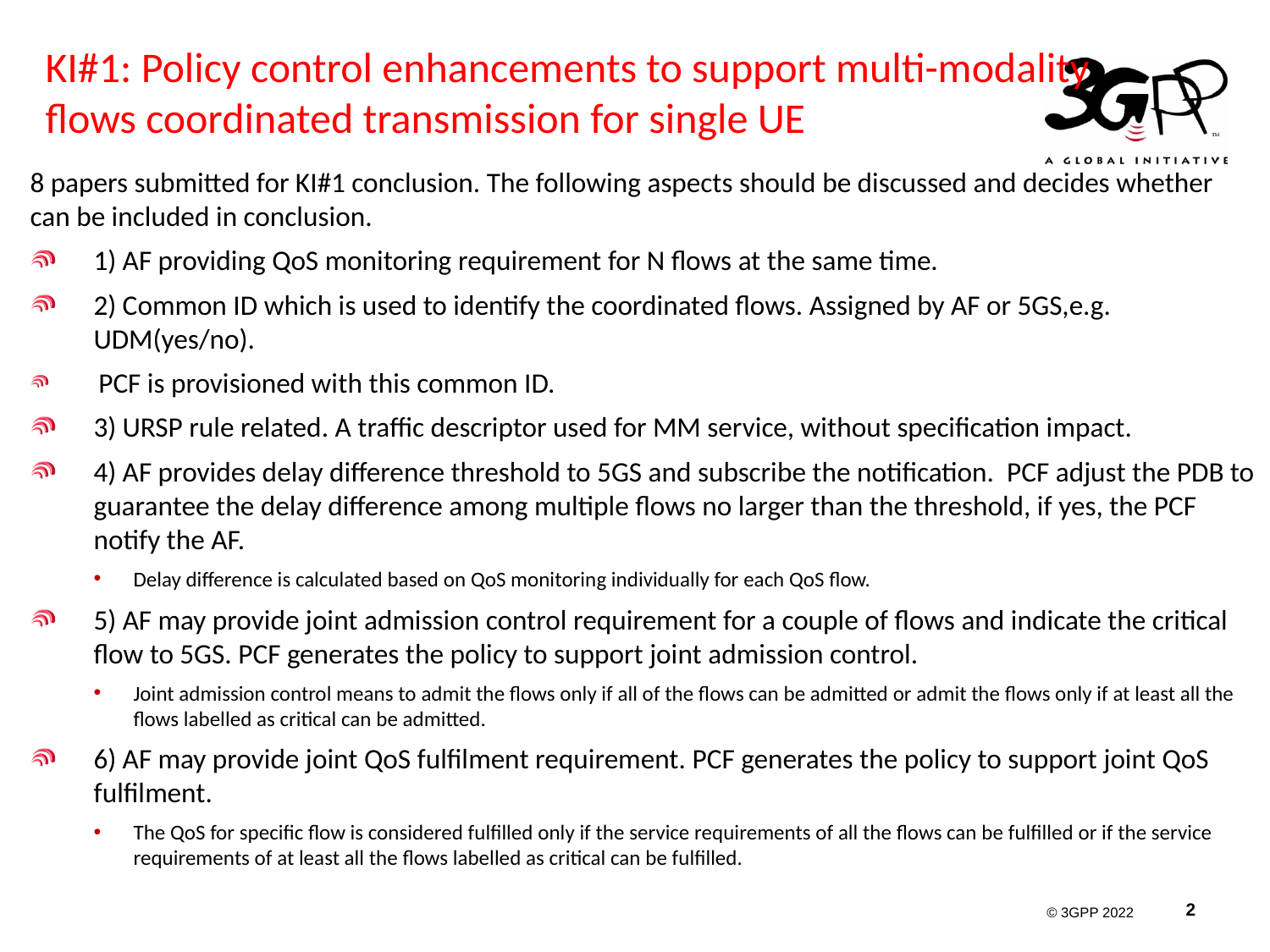

# KI#1: Policy control enhancements to support multi-modality flows coordinated transmission for single UE
8 papers submitted for KI#1 conclusion. The following aspects should be discussed and decides whether can be included in conclusion.
1) AF providing QoS monitoring requirement for N flows at the same time.
2) Common ID which is used to identify the coordinated flows. Assigned by AF or 5GS,e.g. UDM(yes/no).
 PCF is provisioned with this common ID.
3) URSP rule related. A traffic descriptor used for MM service, without specification impact.
4) AF provides delay difference threshold to 5GS and subscribe the notification.  PCF adjust the PDB to guarantee the delay difference among multiple flows no larger than the threshold, if yes, the PCF notify the AF.
Delay difference is calculated based on QoS monitoring individually for each QoS flow.
5) AF may provide joint admission control requirement for a couple of flows and indicate the critical flow to 5GS. PCF generates the policy to support joint admission control.
Joint admission control means to admit the flows only if all of the flows can be admitted or admit the flows only if at least all the flows labelled as critical can be admitted.
6) AF may provide joint QoS fulfilment requirement. PCF generates the policy to support joint QoS fulfilment.
The QoS for specific flow is considered fulfilled only if the service requirements of all the flows can be fulfilled or if the service requirements of at least all the flows labelled as critical can be fulfilled.